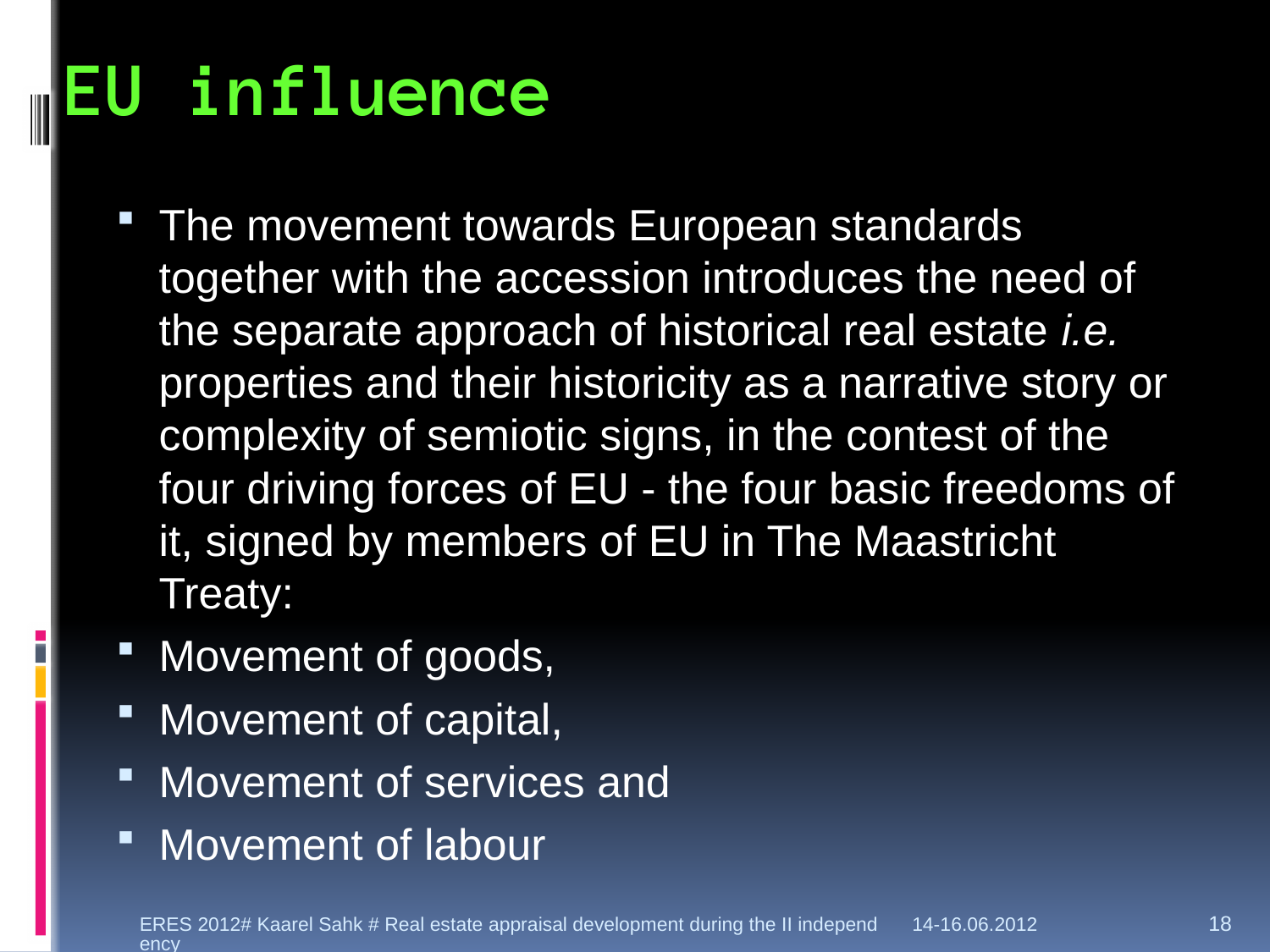

# EU influence
The movement towards European standards together with the accession introduces the need of the separate approach of historical real estate i.e. properties and their historicity as a narrative story or complexity of semiotic signs, in the contest of the four driving forces of EU - the four basic freedoms of it, signed by members of EU in The Maastricht Treaty:
Movement of goods,
Movement of capital,
Movement of services and
Movement of labour

ERES 2012# Kaarel Sahk # Real estate appraisal development during the II independency
14-16.06.2012
18